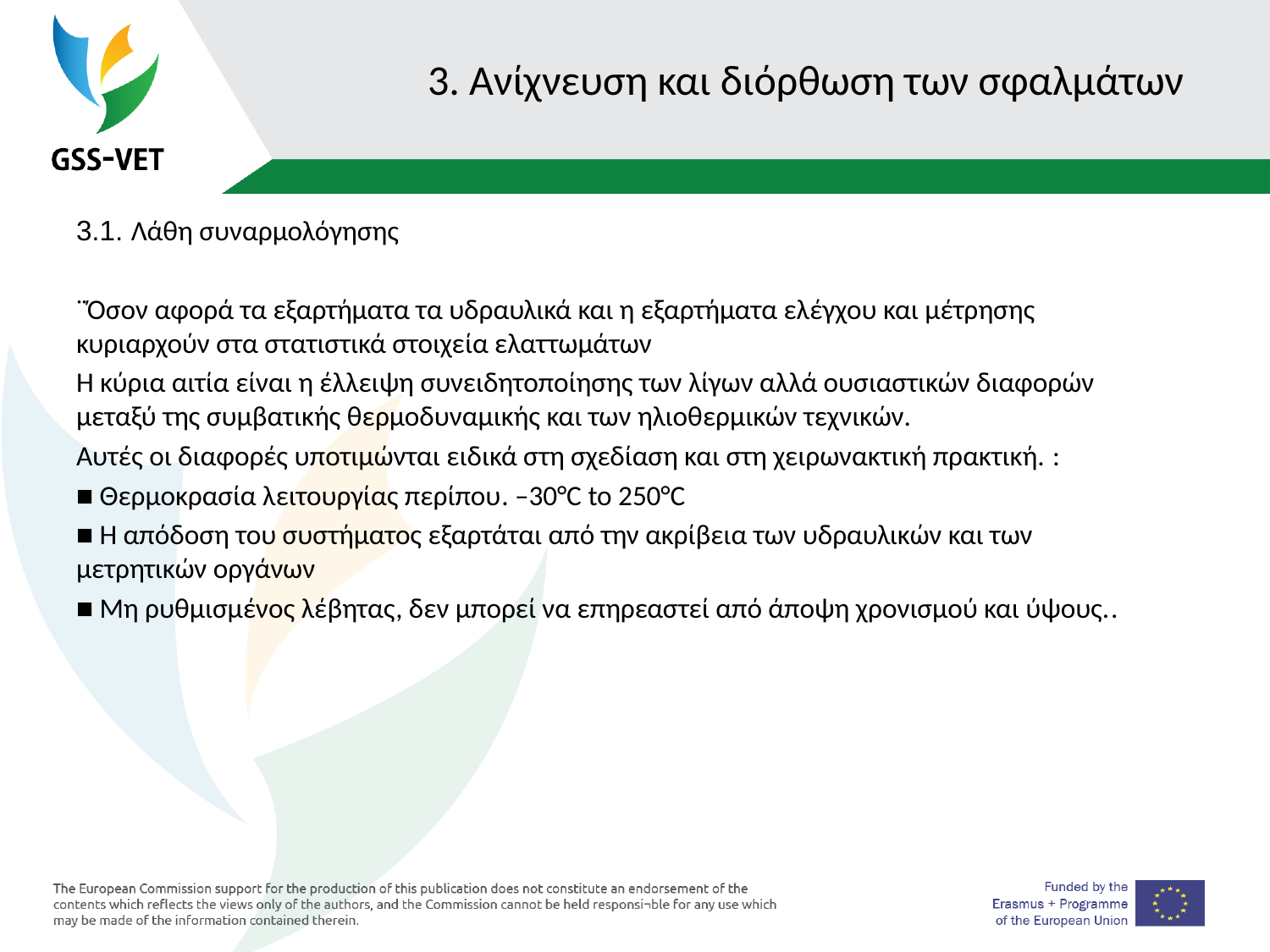

# 3. Ανίχνευση και διόρθωση των σφαλμάτων
3.1. Λάθη συναρμολόγησης

¨Όσον αφορά τα εξαρτήματα τα υδραυλικά και η εξαρτήματα ελέγχου και μέτρησης κυριαρχούν στα στατιστικά στοιχεία ελαττωμάτων
Η κύρια αιτία είναι η έλλειψη συνειδητοποίησης των λίγων αλλά ουσιαστικών διαφορών μεταξύ της συμβατικής θερμοδυναμικής και των ηλιοθερμικών τεχνικών.
Αυτές οι διαφορές υποτιμώνται ειδικά στη σχεδίαση και στη χειρωνακτική πρακτική. :
■ Θερμοκρασία λειτουργίας περίπου. –30°C to 250°C
■ Η απόδοση του συστήματος εξαρτάται από την ακρίβεια των υδραυλικών και των μετρητικών οργάνων
■ Μη ρυθμισμένος λέβητας, δεν μπορεί να επηρεαστεί από άποψη χρονισμού και ύψους..